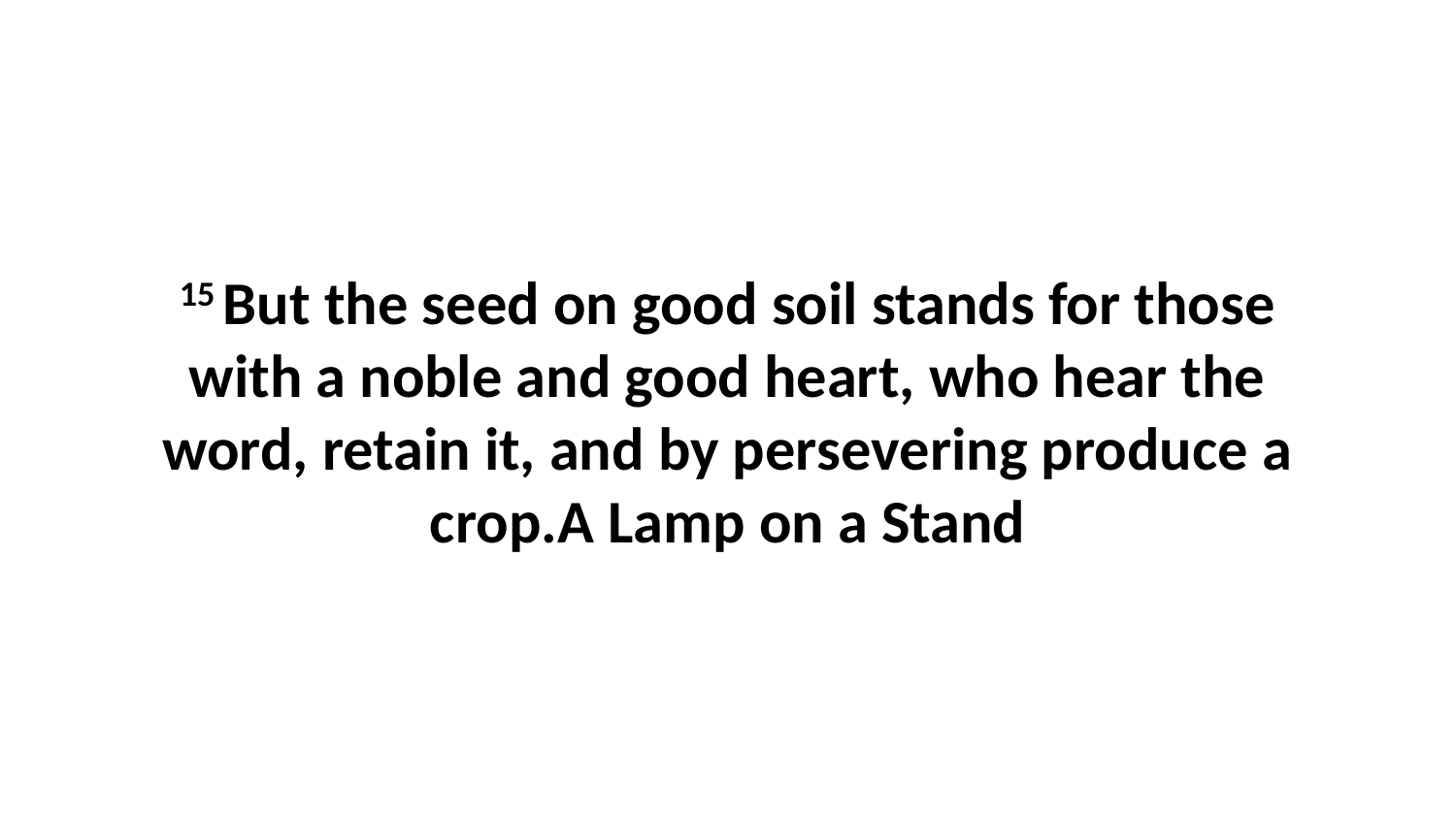

15 But the seed on good soil stands for those with a noble and good heart, who hear the word, retain it, and by persevering produce a crop.A Lamp on a Stand